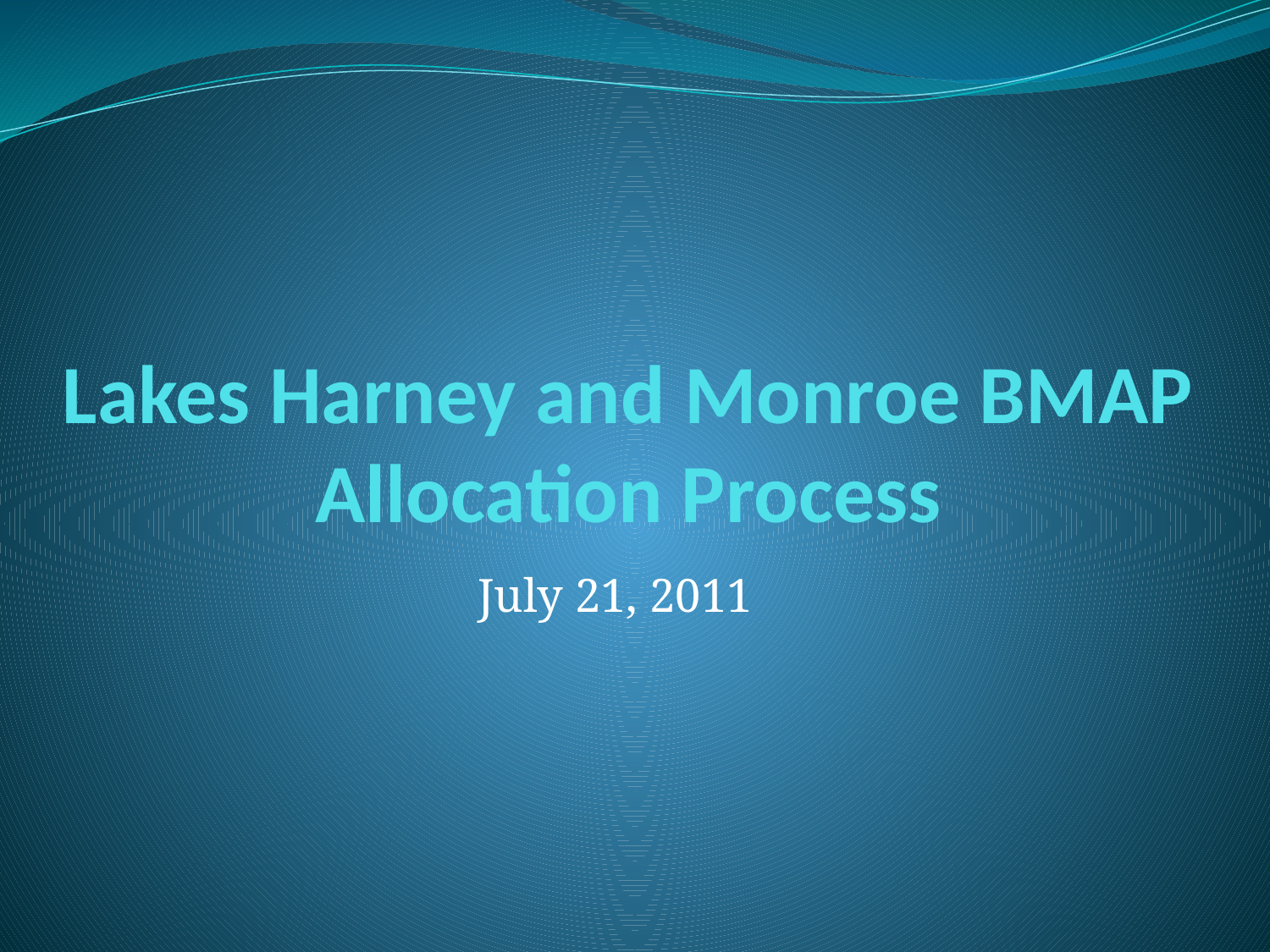

# Lakes Harney and Monroe BMAP Allocation Process
July 21, 2011